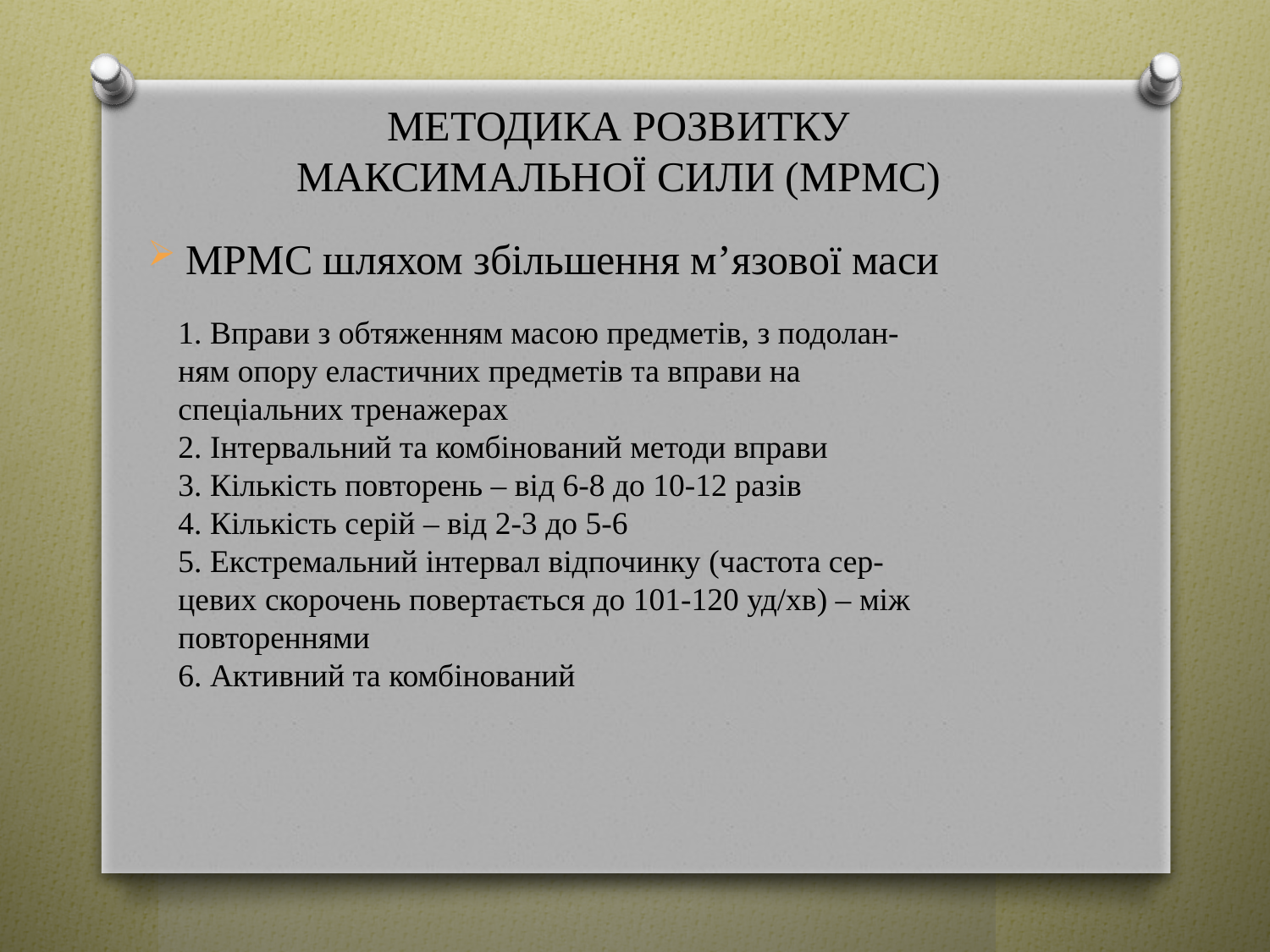

# МЕТОДИКА РОЗВИТКУ МАКСИМАЛЬНОЇ СИЛИ (МРМС)
МРМС шляхом збільшення м’язової маси
1. Вправи з обтяженням масою предметів, з подолан-
ням опору еластичних предметів та вправи на
спеціальних тренажерах
2. Інтервальний та комбінований методи вправи
3. Кількість повторень – від 6-8 до 10-12 разів
4. Кількість серій – від 2-3 до 5-6
5. Екстремальний інтервал відпочинку (частота сер-
цевих скорочень повертається до 101-120 уд/хв) – між
повтореннями
6. Активний та комбінований